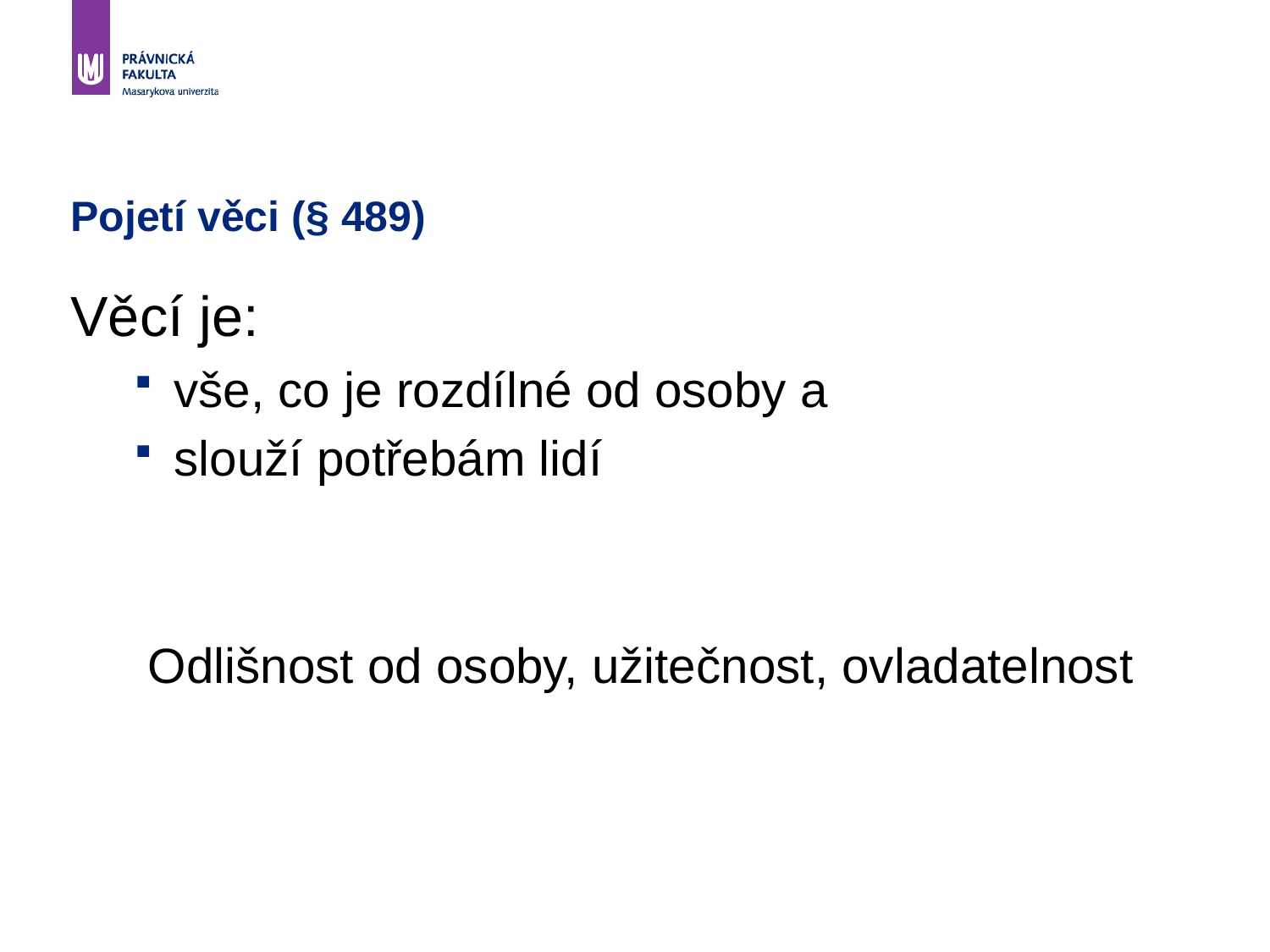

# Pojetí věci (§ 489)
Věcí je:
vše, co je rozdílné od osoby a
slouží potřebám lidí

 Odlišnost od osoby, užitečnost, ovladatelnost